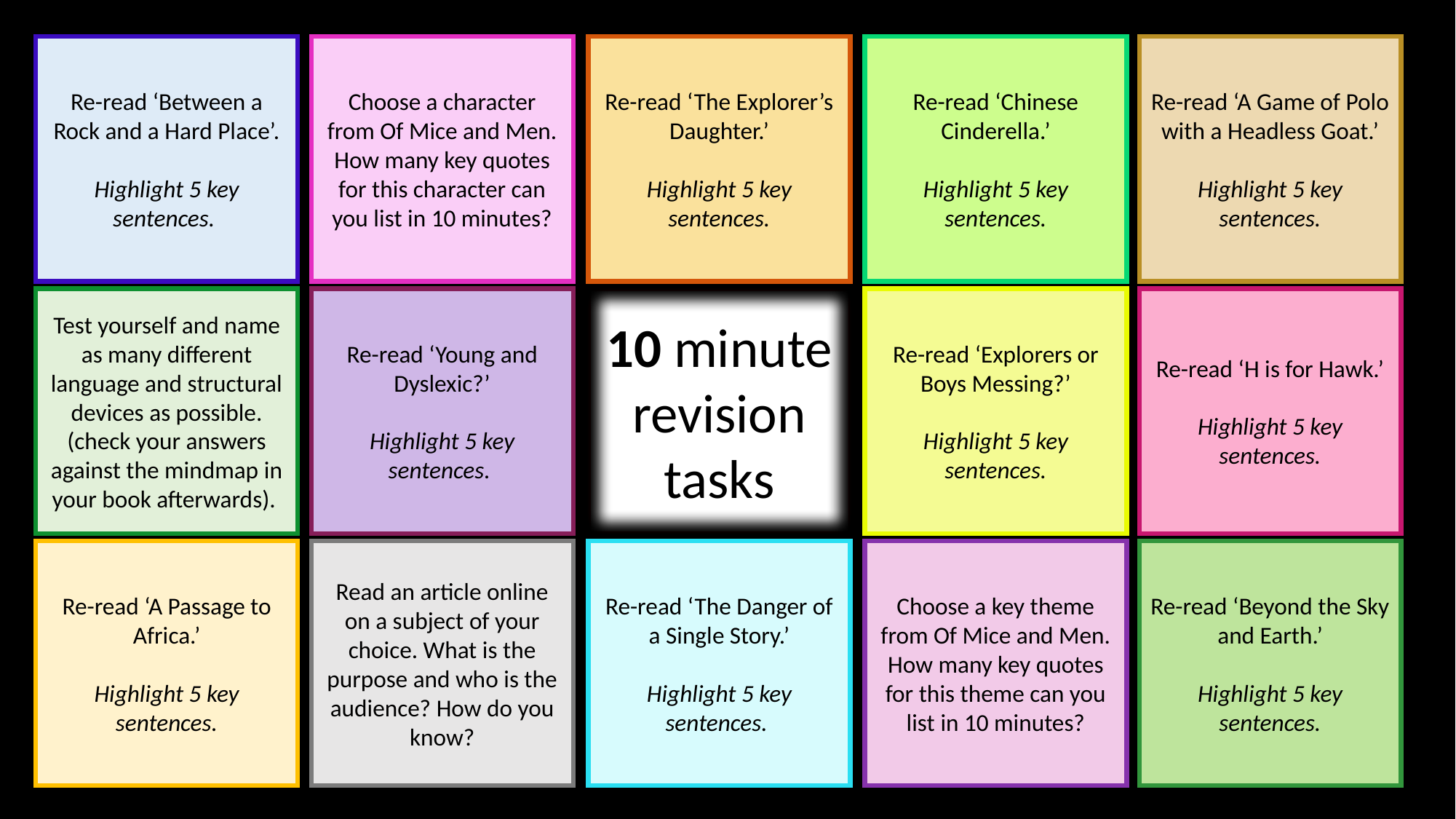

Re-read ‘Between a Rock and a Hard Place’.

Highlight 5 key sentences.
Choose a character from Of Mice and Men. How many key quotes for this character can you list in 10 minutes?
Re-read ‘The Explorer’s Daughter.’

Highlight 5 key sentences.
Re-read ‘Chinese Cinderella.’

Highlight 5 key sentences.
Re-read ‘A Game of Polo with a Headless Goat.’

Highlight 5 key sentences.
Test yourself and name as many different language and structural devices as possible. (check your answers against the mindmap in your book afterwards).
Re-read ‘Young and Dyslexic?’

Highlight 5 key sentences.
10 minute revision tasks
Re-read ‘Explorers or Boys Messing?’

Highlight 5 key sentences.
Re-read ‘H is for Hawk.’

Highlight 5 key sentences.
Re-read ‘A Passage to Africa.’

Highlight 5 key sentences.
Read an article online on a subject of your choice. What is the purpose and who is the audience? How do you know?
Re-read ‘The Danger of a Single Story.’

Highlight 5 key sentences.
Choose a key theme from Of Mice and Men. How many key quotes for this theme can you list in 10 minutes?
Re-read ‘Beyond the Sky and Earth.’

Highlight 5 key sentences.